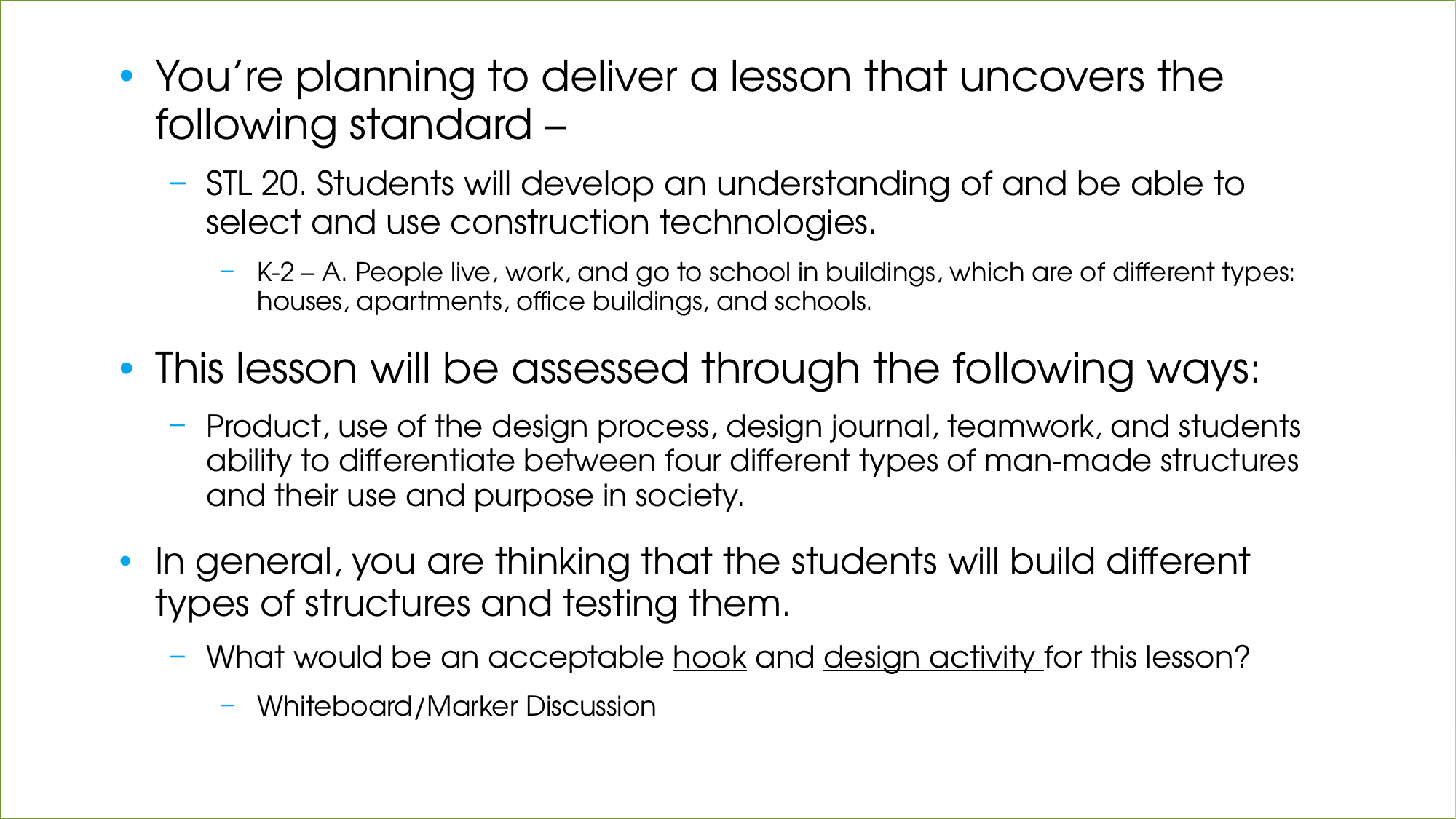

You’re planning to deliver a lesson that uncovers the following standard –
STL 20. Students will develop an understanding of and be able to select and use construction technologies.
K-2 – A. People live, work, and go to school in buildings, which are of different types: houses, apartments, office buildings, and schools.
This lesson will be assessed through the following ways:
Product, use of the design process, design journal, teamwork, and students ability to differentiate between four different types of man-made structures and their use and purpose in society.
In general, you are thinking that the students will build different types of structures and testing them.
What would be an acceptable hook and design activity for this lesson?
Whiteboard/Marker Discussion